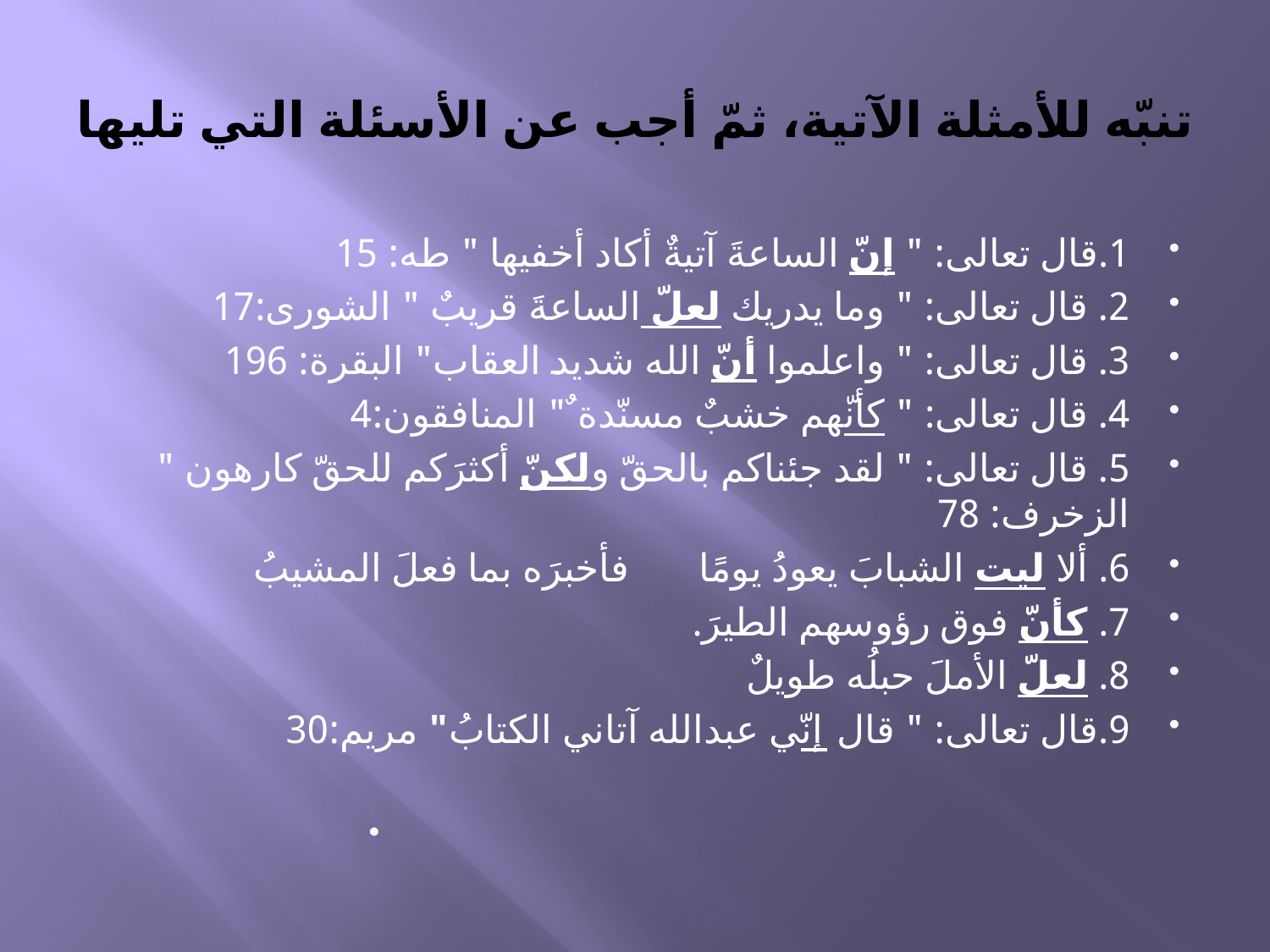

# تنبّه للأمثلة الآتية، ثمّ أجب عن الأسئلة التي تليها
1.قال تعالى: " إنّ الساعةَ آتيةٌ أكاد أخفيها " طه: 15
2. قال تعالى: " وما يدريك لعلّ الساعةَ قريبٌ " الشورى:17
3. قال تعالى: " واعلموا أنّ الله شديد العقاب" البقرة: 196
4. قال تعالى: " كأنّهم خشبٌ مسنّدة ٌ" المنافقون:4
5. قال تعالى: " لقد جئناكم بالحقّ ولكنّ أكثرَكم للحقّ كارهون " الزخرف: 78
6. ألا ليت الشبابَ يعودُ يومًا       فأخبرَه بما فعلَ المشيبُ
7. كأنّ فوق رؤوسهم الطيرَ.
8. لعلّ الأملَ حبلُه طويلٌ
9.قال تعالى: " قال إنّي عبدالله آتاني الكتابُ" مريم:30